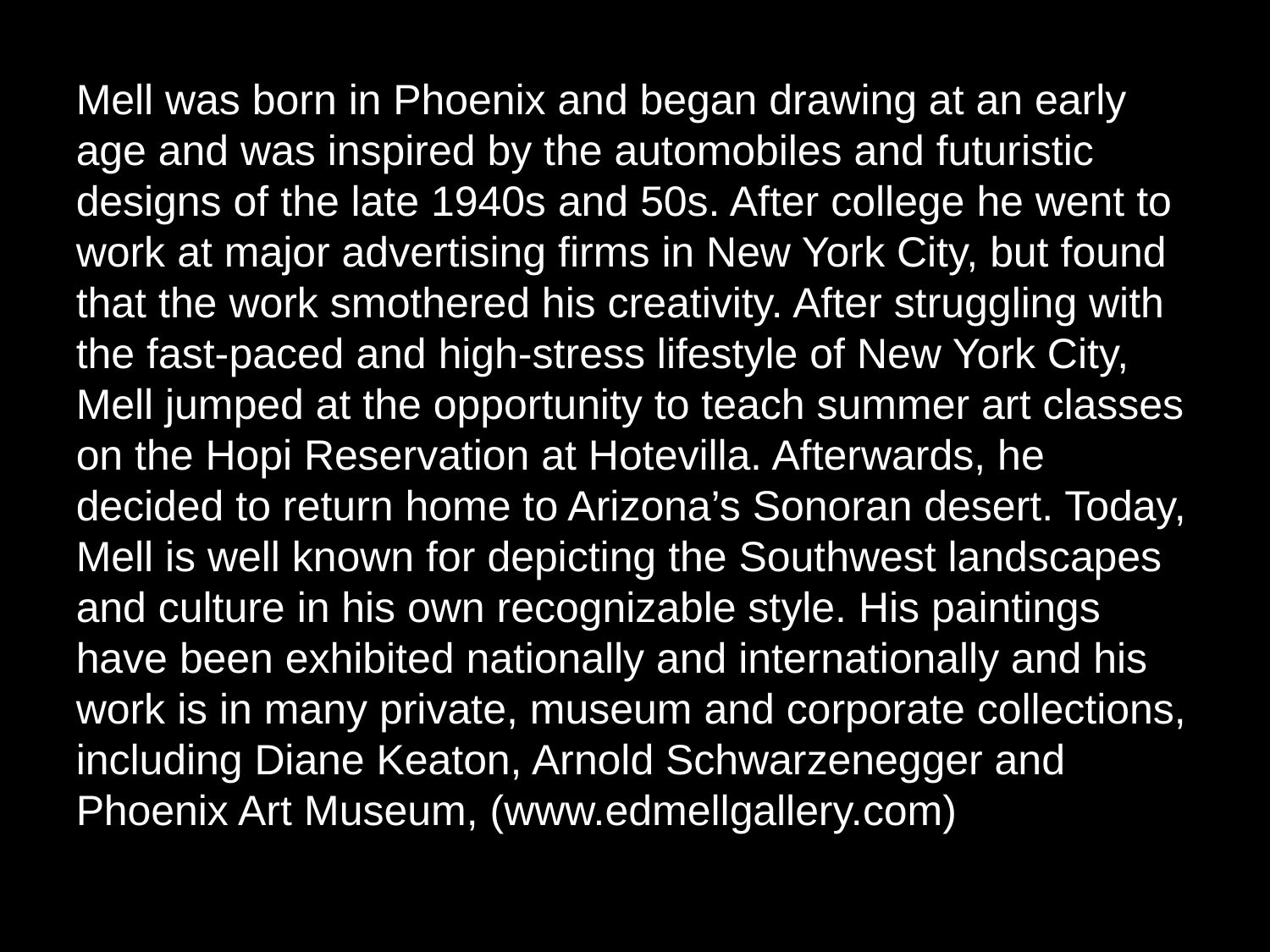

Mell was born in Phoenix and began drawing at an early age and was inspired by the automobiles and futuristic designs of the late 1940s and 50s. After college he went to work at major advertising firms in New York City, but found that the work smothered his creativity. After struggling with the fast-paced and high-stress lifestyle of New York City, Mell jumped at the opportunity to teach summer art classes on the Hopi Reservation at Hotevilla. Afterwards, he decided to return home to Arizona’s Sonoran desert. Today, Mell is well known for depicting the Southwest landscapes and culture in his own recognizable style. His paintings have been exhibited nationally and internationally and his work is in many private, museum and corporate collections, including Diane Keaton, Arnold Schwarzenegger and Phoenix Art Museum, (www.edmellgallery.com)